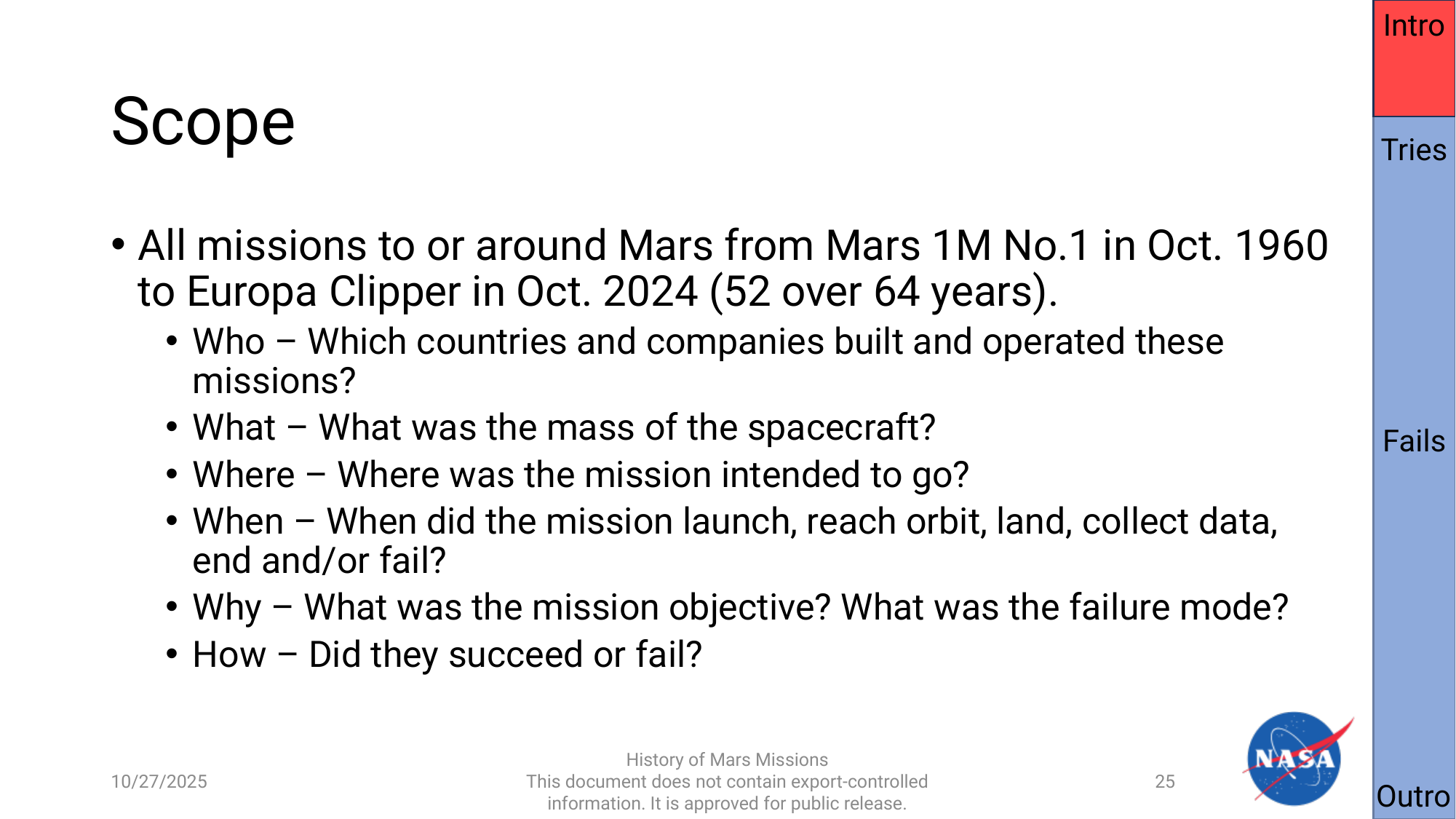

Intro

# Scope
Tries
All missions to or around Mars from Mars 1M No.1 in Oct. 1960 to Europa Clipper in Oct. 2024 (52 over 64 years).
Who – Which countries and companies built and operated these missions?
What – What was the mass of the spacecraft?
Where – Where was the mission intended to go?
When – When did the mission launch, reach orbit, land, collect data, end and/or fail?
Why – What was the mission objective? What was the failure mode?
How – Did they succeed or fail?
Fails
10/27/2025
History of Mars Missions
This document does not contain export-controlled information. It is approved for public release.
25
Outro